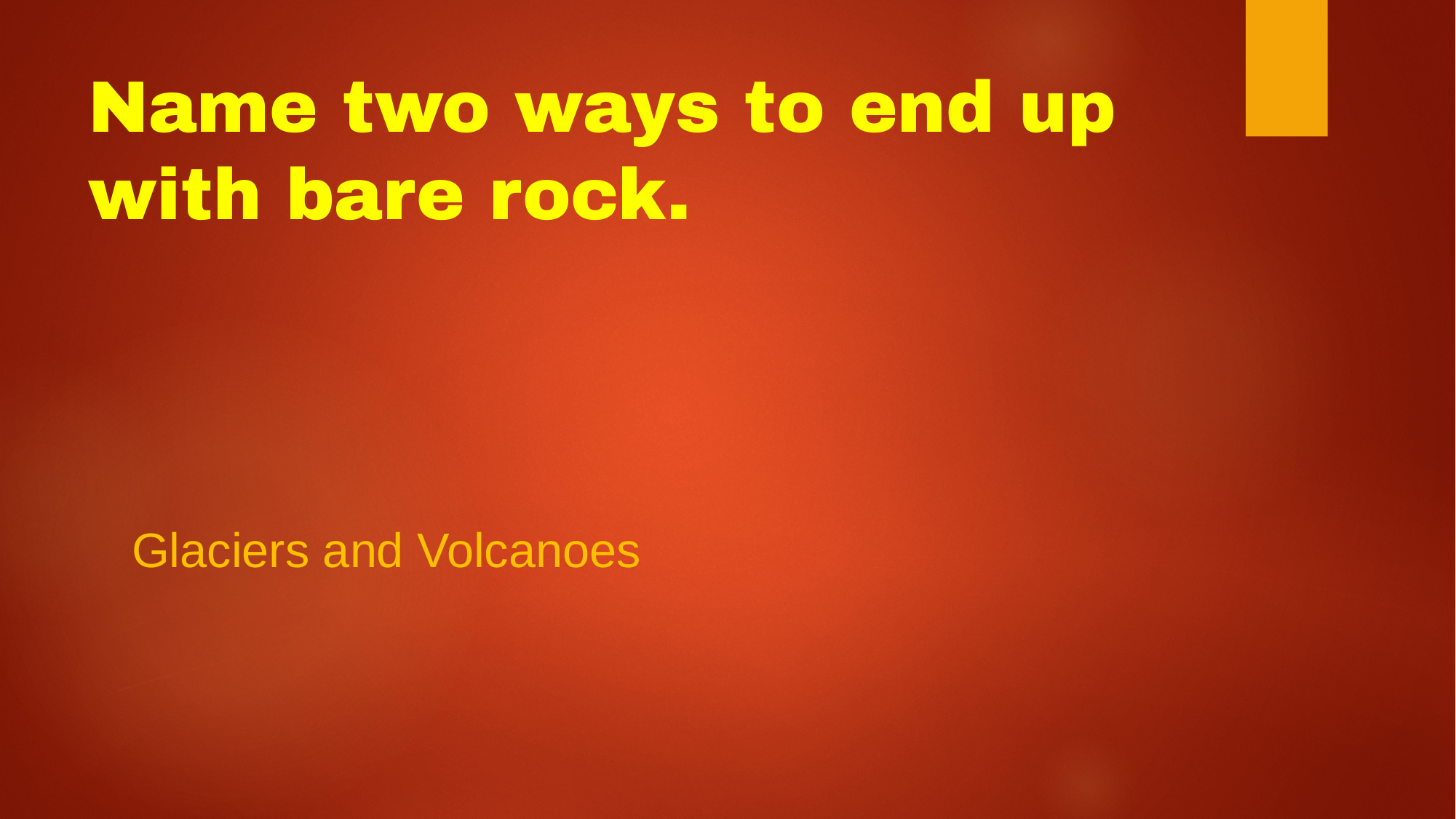

# Name two ways to end up with bare rock.
Glaciers and Volcanoes